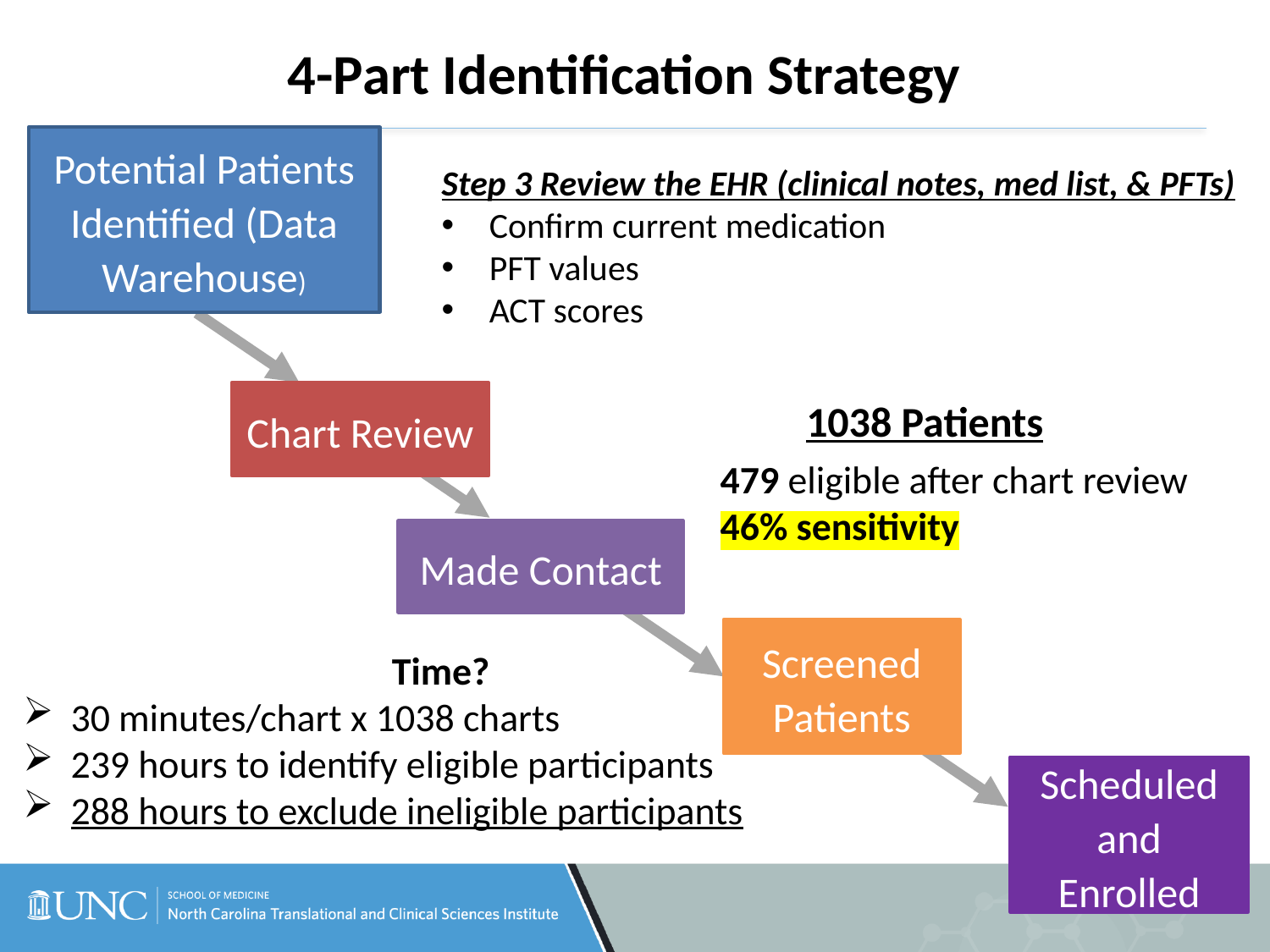

# 4-Part Identification Strategy
Potential Patients Identified (Data Warehouse)
Step 3 Review the EHR (clinical notes, med list, & PFTs)
Confirm current medication
PFT values
ACT scores
Chart Review
1038 Patients
479 eligible after chart review
46% sensitivity
Made Contact
Screened Patients
Time?
30 minutes/chart x 1038 charts
239 hours to identify eligible participants
288 hours to exclude ineligible participants
Scheduled and Enrolled